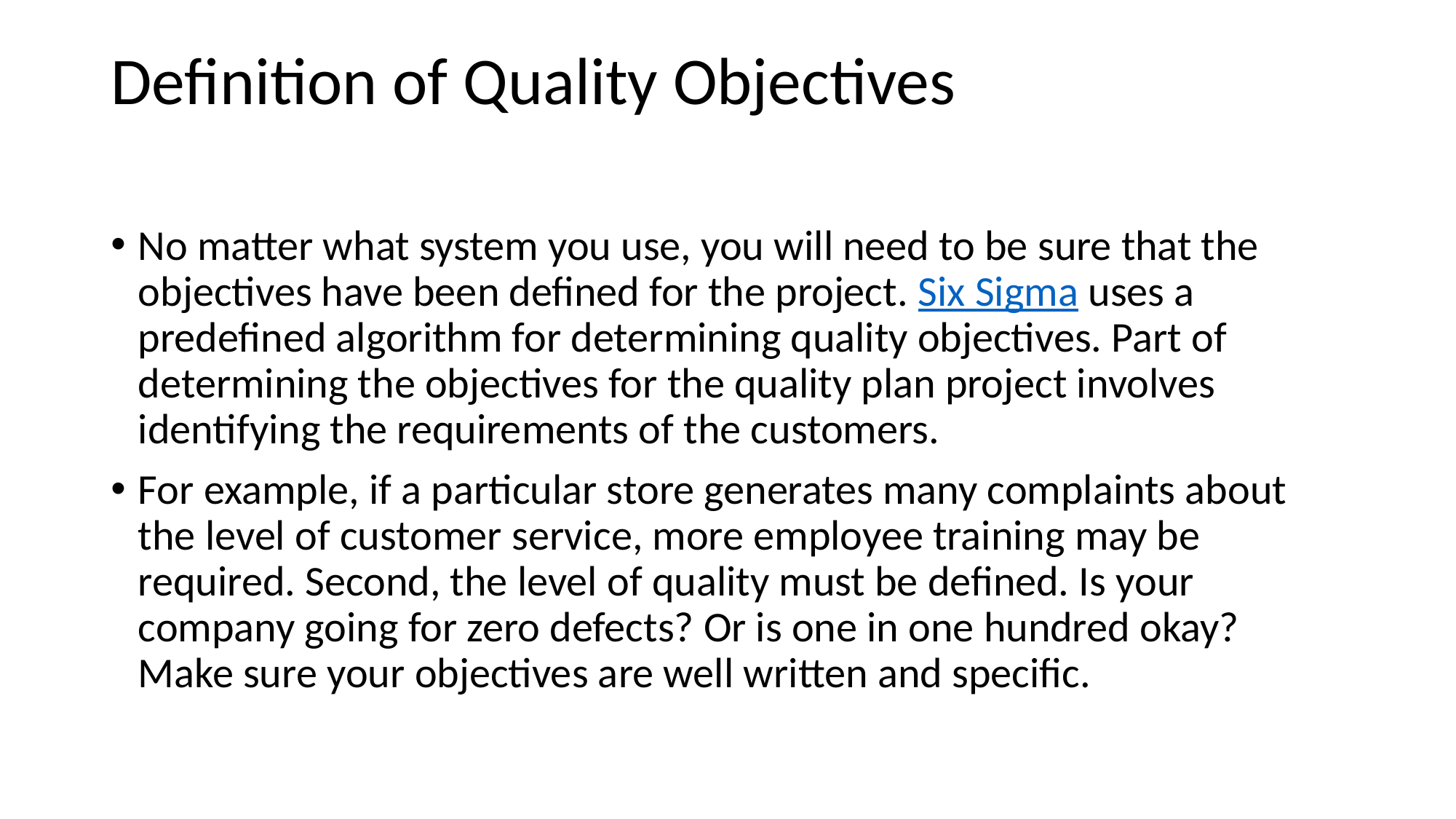

# Definition of Quality Objectives
No matter what system you use, you will need to be sure that the objectives have been defined for the project. Six Sigma uses a predefined algorithm for determining quality objectives. Part of determining the objectives for the quality plan project involves identifying the requirements of the customers.
For example, if a particular store generates many complaints about the level of customer service, more employee training may be required. Second, the level of quality must be defined. Is your company going for zero defects? Or is one in one hundred okay? Make sure your objectives are well written and specific.